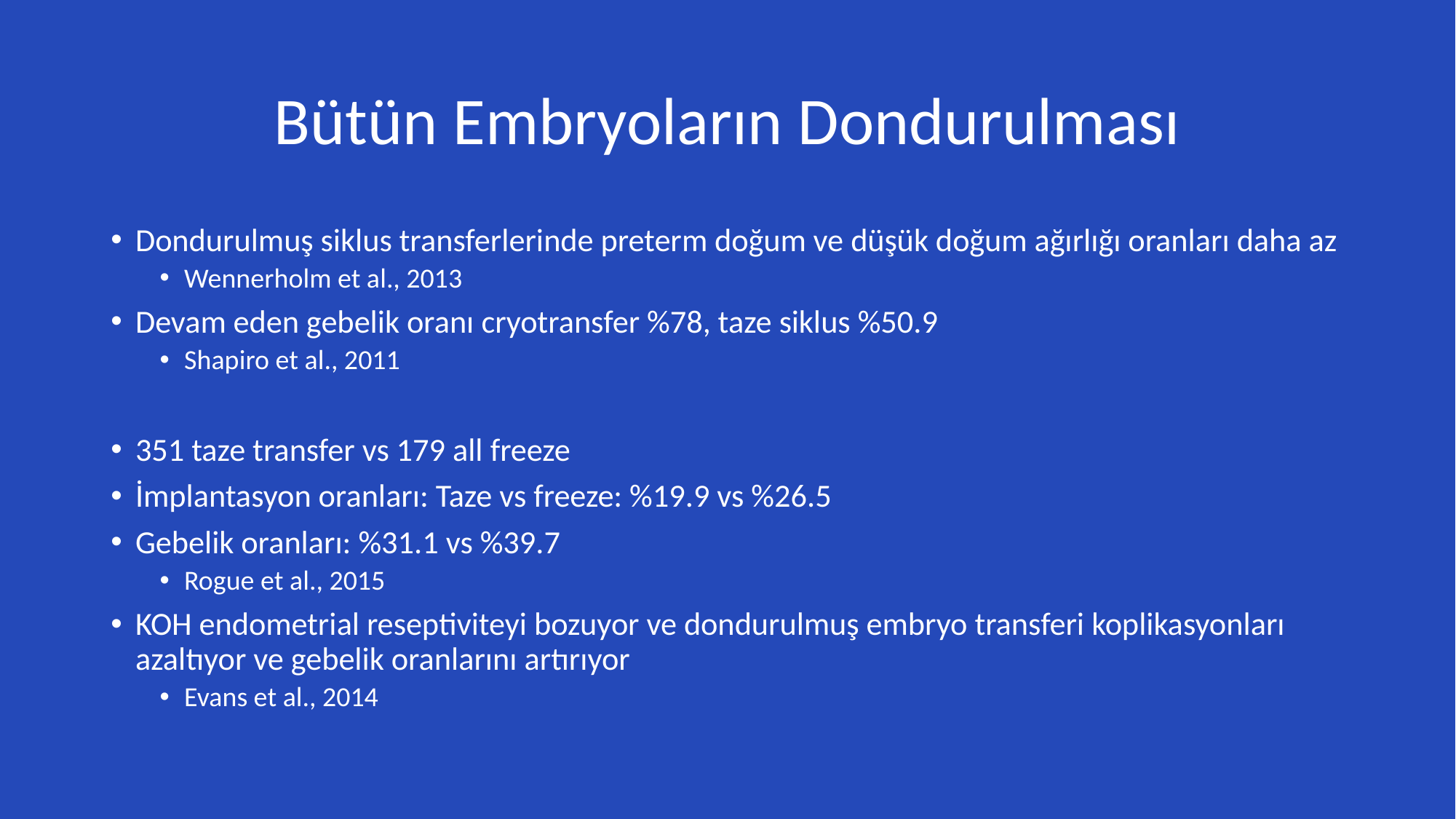

# Bütün Embryoların Dondurulması
Dondurulmuş siklus transferlerinde preterm doğum ve düşük doğum ağırlığı oranları daha az
Wennerholm et al., 2013
Devam eden gebelik oranı cryotransfer %78, taze siklus %50.9
Shapiro et al., 2011

351 taze transfer vs 179 all freeze
İmplantasyon oranları: Taze vs freeze: %19.9 vs %26.5
Gebelik oranları: %31.1 vs %39.7
Rogue et al., 2015
KOH endometrial reseptiviteyi bozuyor ve dondurulmuş embryo transferi koplikasyonları azaltıyor ve gebelik oranlarını artırıyor
Evans et al., 2014